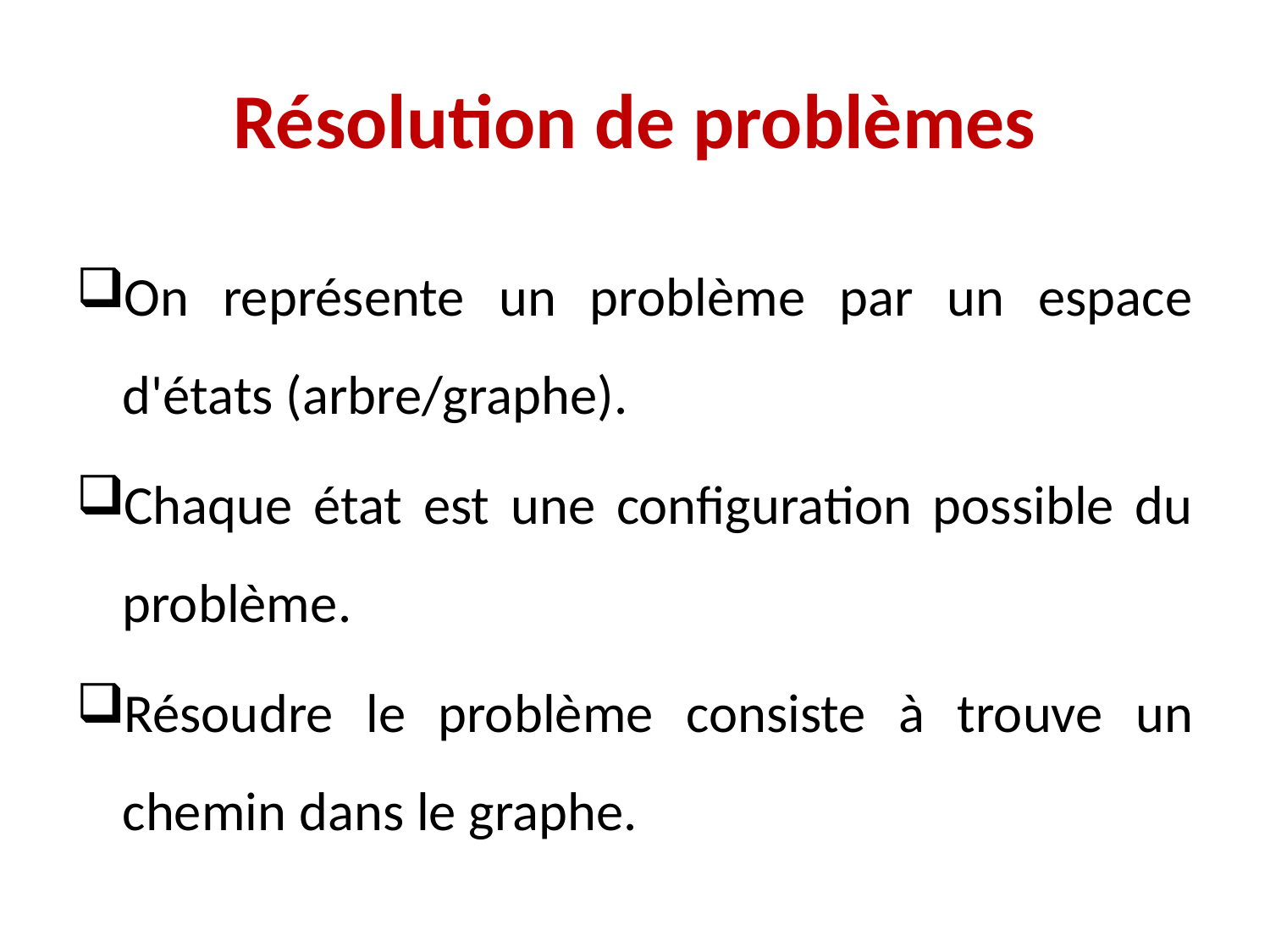

# Résolution de problèmes
On représente un problème par un espace d'états (arbre/graphe).
Chaque état est une configuration possible du problème.
Résoudre le problème consiste à trouve un chemin dans le graphe.